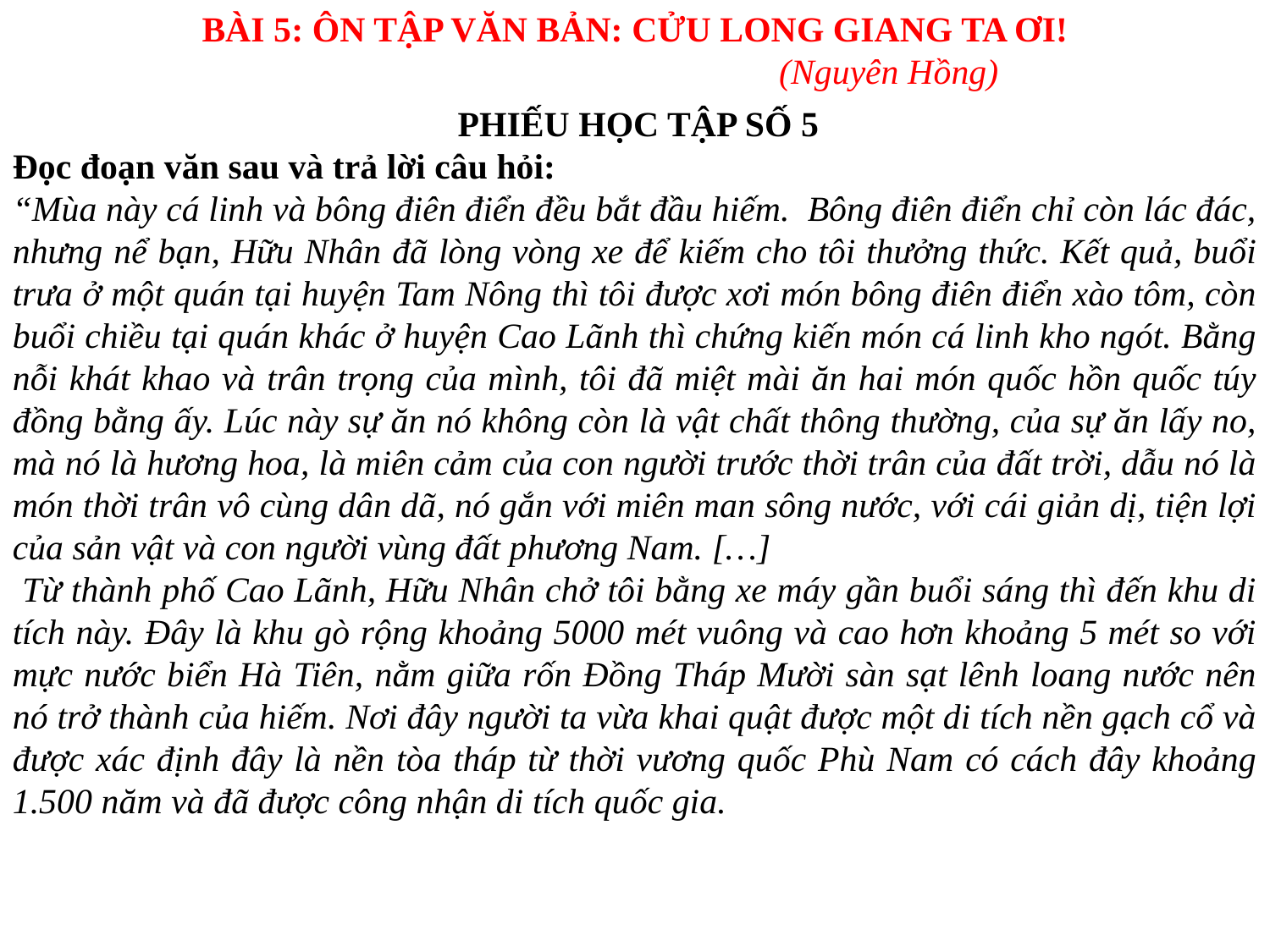

BÀI 5: ÔN TẬP VĂN BẢN: CỬU LONG GIANG TA ƠI!
				(Nguyên Hồng)

 PHIẾU HỌC TẬP SỐ 5
Đọc đoạn văn sau và trả lời câu hỏi:
“Mùa này cá linh và bông điên điển đều bắt đầu hiếm.  Bông điên điển chỉ còn lác đác, nhưng nể bạn, Hữu Nhân đã lòng vòng xe để kiếm cho tôi thưởng thức. Kết quả, buổi trưa ở một quán tại huyện Tam Nông thì tôi được xơi món bông điên điển xào tôm, còn buổi chiều tại quán khác ở huyện Cao Lãnh thì chứng kiến món cá linh kho ngót. Bằng nỗi khát khao và trân trọng của mình, tôi đã miệt mài ăn hai món quốc hồn quốc túy đồng bằng ấy. Lúc này sự ăn nó không còn là vật chất thông thường, của sự ăn lấy no, mà nó là hương hoa, là miên cảm của con người trước thời trân của đất trời, dẫu nó là món thời trân vô cùng dân dã, nó gắn với miên man sông nước, với cái giản dị, tiện lợi của sản vật và con người vùng đất phương Nam. […]
 Từ thành phố Cao Lãnh, Hữu Nhân chở tôi bằng xe máy gần buổi sáng thì đến khu di tích này. Đây là khu gò rộng khoảng 5000 mét vuông và cao hơn khoảng 5 mét so với mực nước biển Hà Tiên, nằm giữa rốn Đồng Tháp Mười sàn sạt lênh loang nước nên nó trở thành của hiếm. Nơi đây người ta vừa khai quật được một di tích nền gạch cổ và được xác định đây là nền tòa tháp từ thời vương quốc Phù Nam có cách đây khoảng 1.500 năm và đã được công nhận di tích quốc gia.